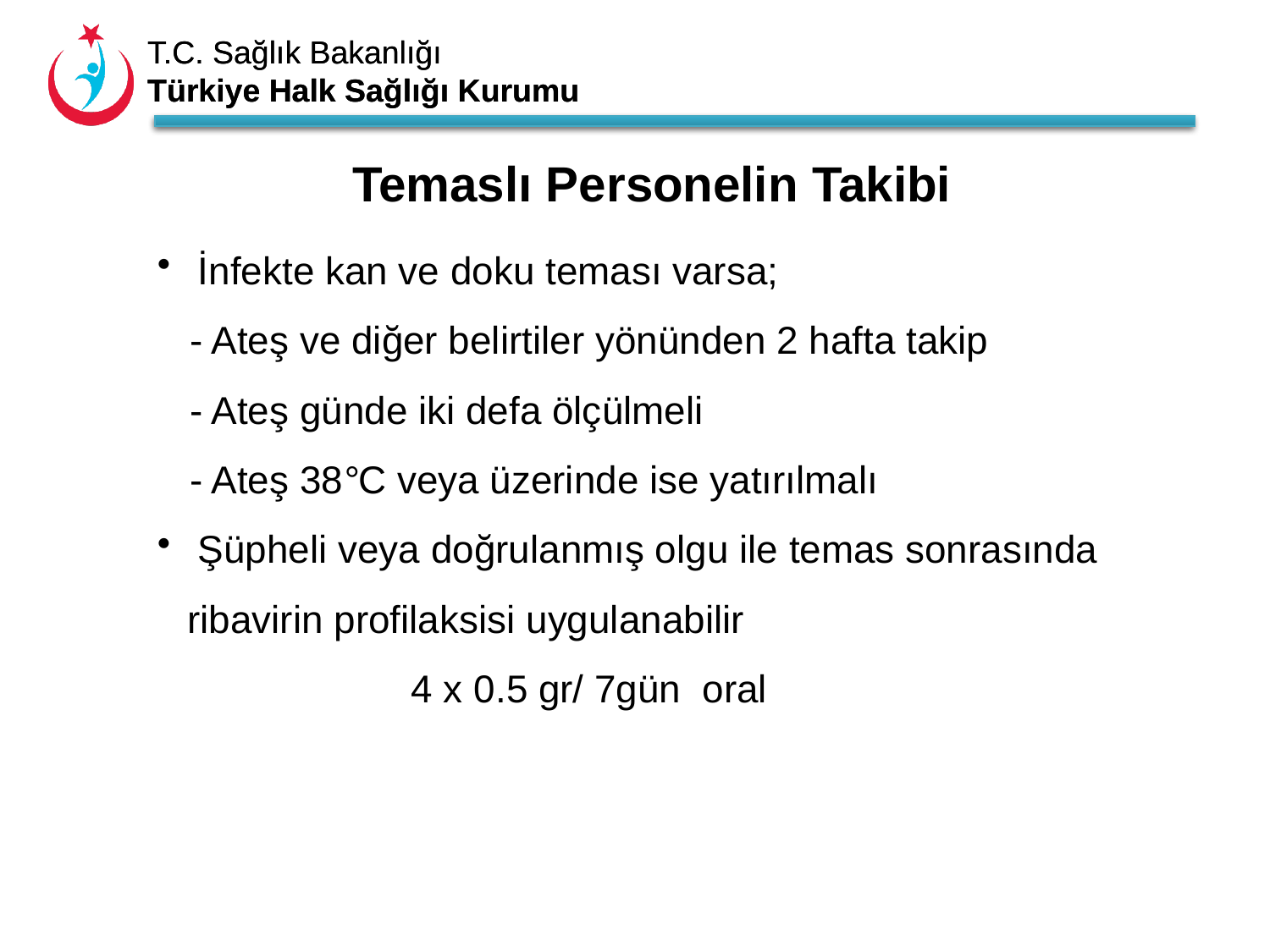

Temaslı Personelin Takibi
 İnfekte kan ve doku teması varsa;
   - Ateş ve diğer belirtiler yönünden 2 hafta takip
   - Ateş günde iki defa ölçülmeli
   - Ateş 38°C veya üzerinde ise yatırılmalı
 Şüpheli veya doğrulanmış olgu ile temas sonrasında ribavirin profilaksisi uygulanabilir
 		4 x 0.5 gr/ 7gün  oral